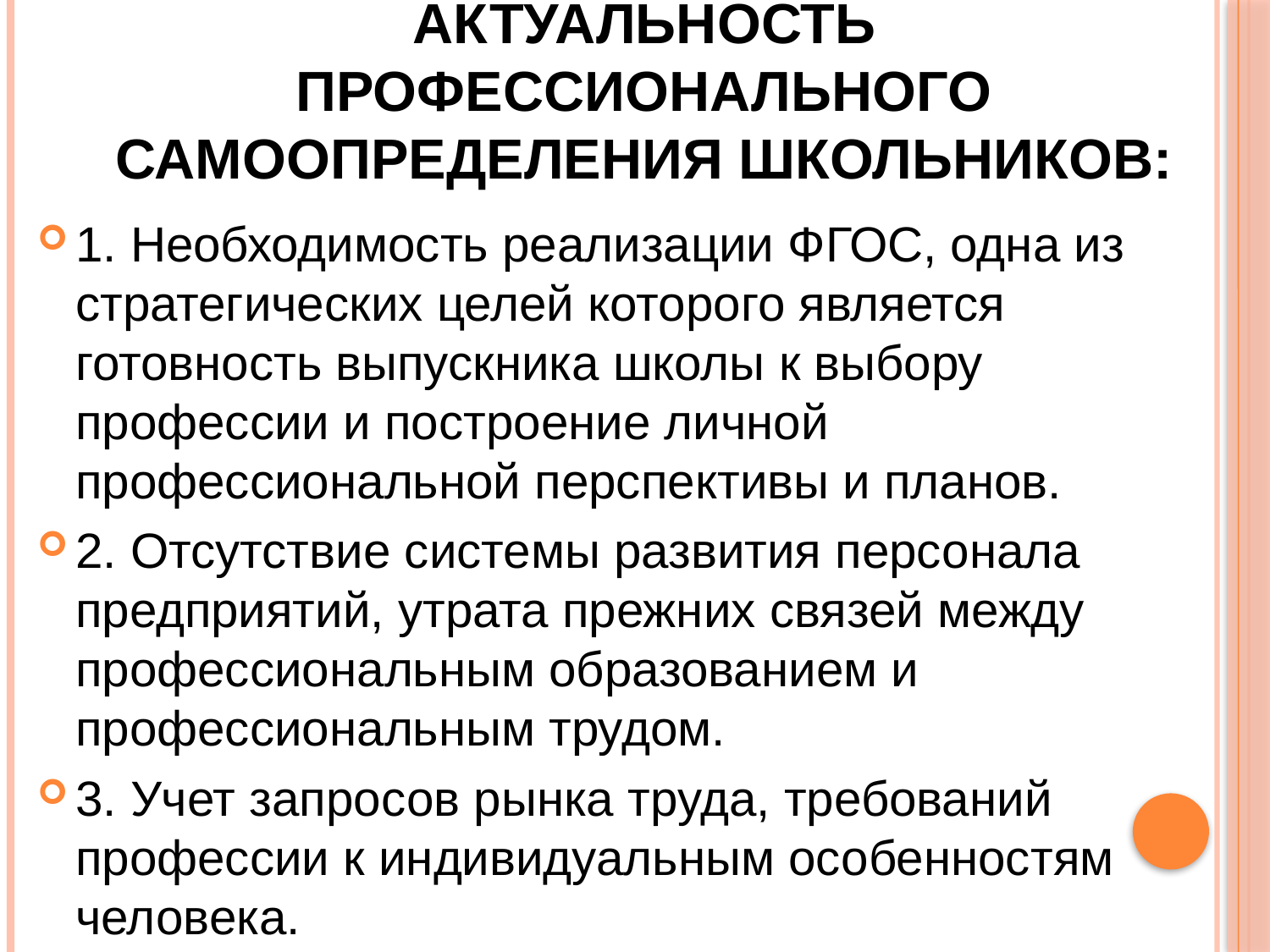

# Актуальность профессионального самоопределения школьников:
1. Необходимость реализации ФГОС, одна из стратегических целей которого является готовность выпускника школы к выбору профессии и построение личной профессиональной перспективы и планов.
2. Отсутствие системы развития персонала предприятий, утрата прежних связей между профессиональным образованием и профессиональным трудом.
3. Учет запросов рынка труда, требований профессии к индивидуальным особенностям человека.